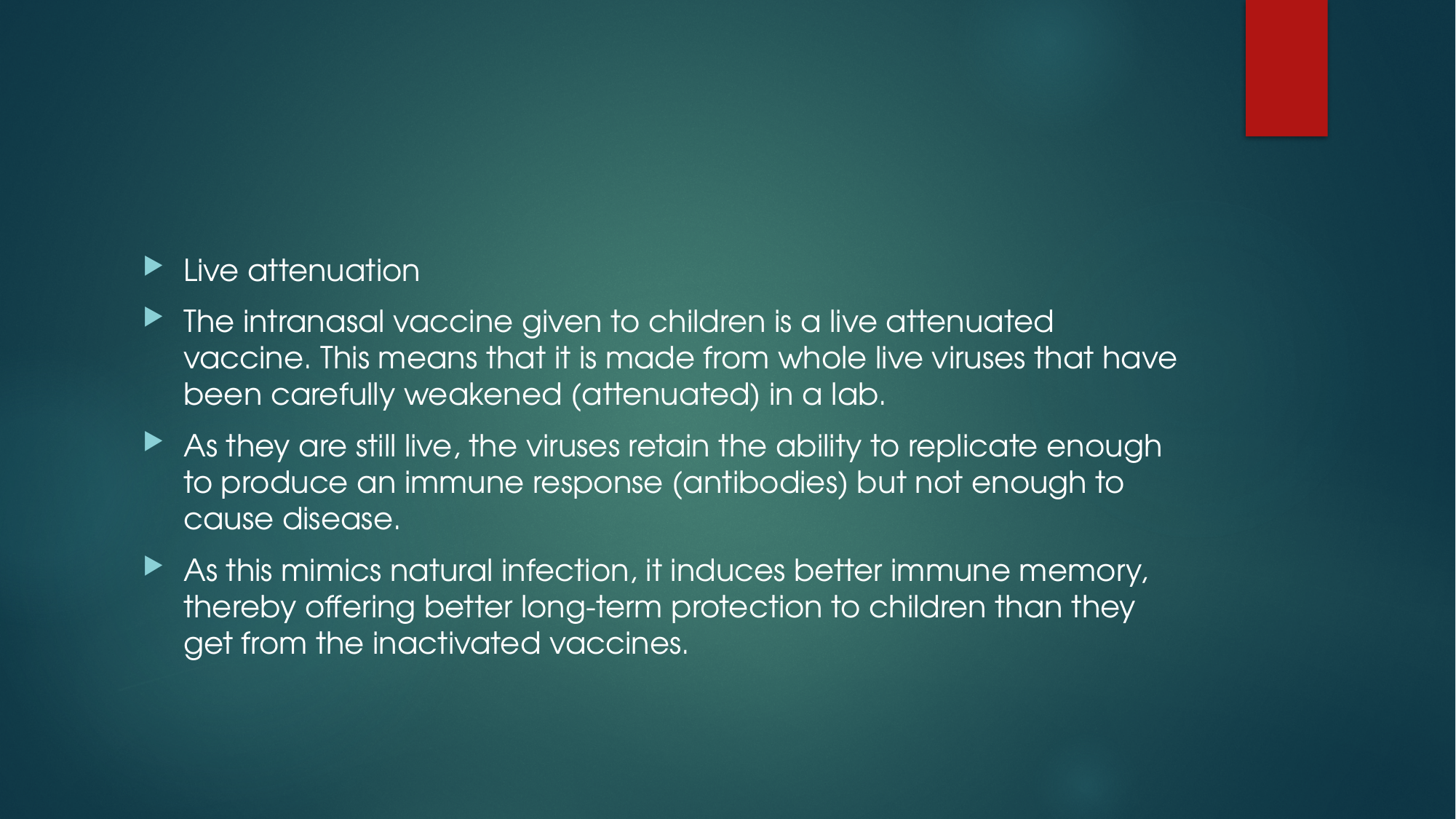

#
Live attenuation
The intranasal vaccine given to children is a live attenuated vaccine. This means that it is made from whole live viruses that have been carefully weakened (attenuated) in a lab.
As they are still live, the viruses retain the ability to replicate enough to produce an immune response (antibodies) but not enough to cause disease.
As this mimics natural infection, it induces better immune memory, thereby offering better long-term protection to children than they get from the inactivated vaccines.